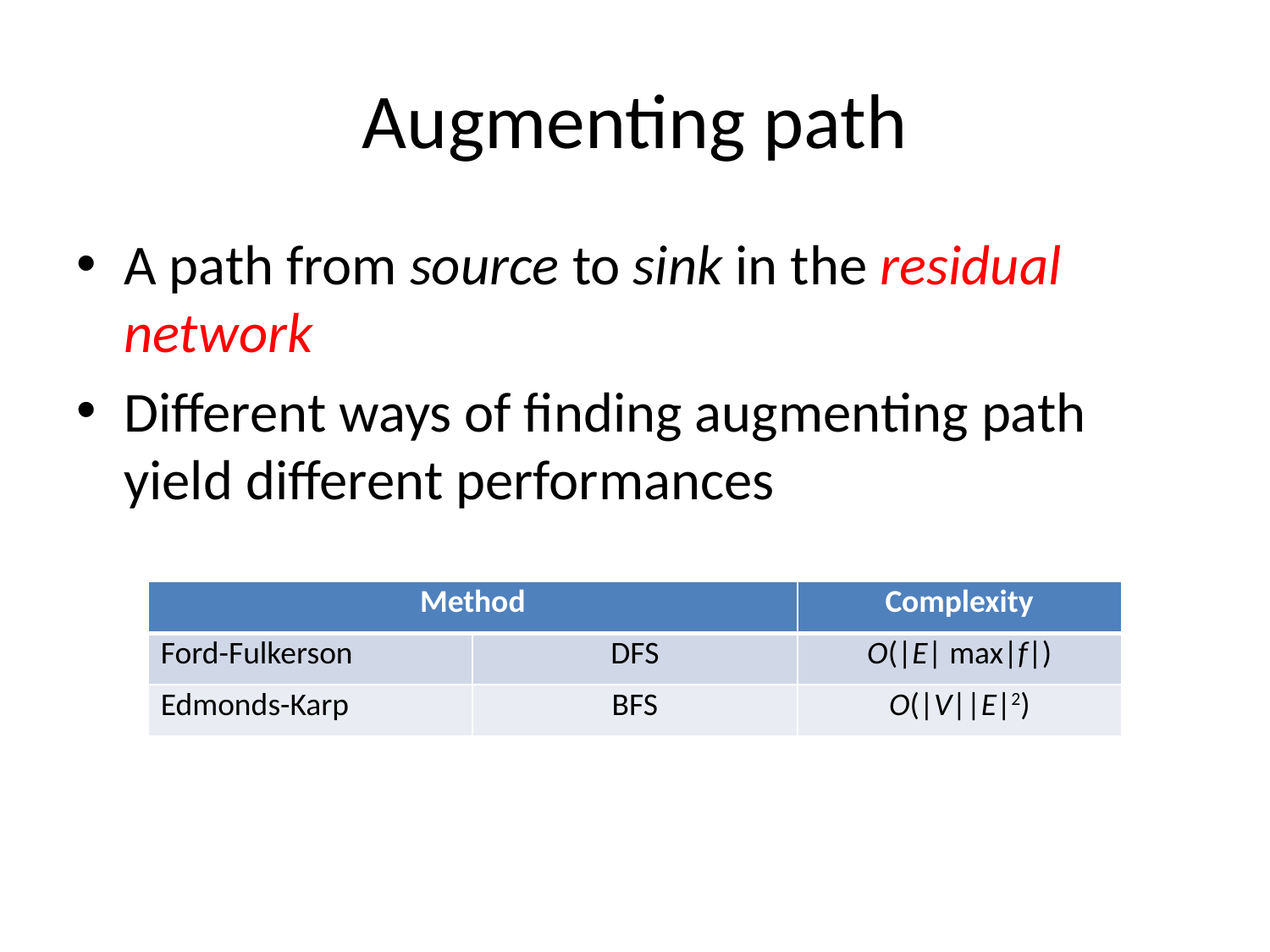

# Augmenting path
A path from source to sink in the residual network
Different ways of finding augmenting path yield different performances

| Method |  | Complexity |
| --- | --- | --- |
| Ford-Fulkerson | DFS | O(|E| max|f|) |
| Edmonds-Karp | BFS | O(|V||E|2) |